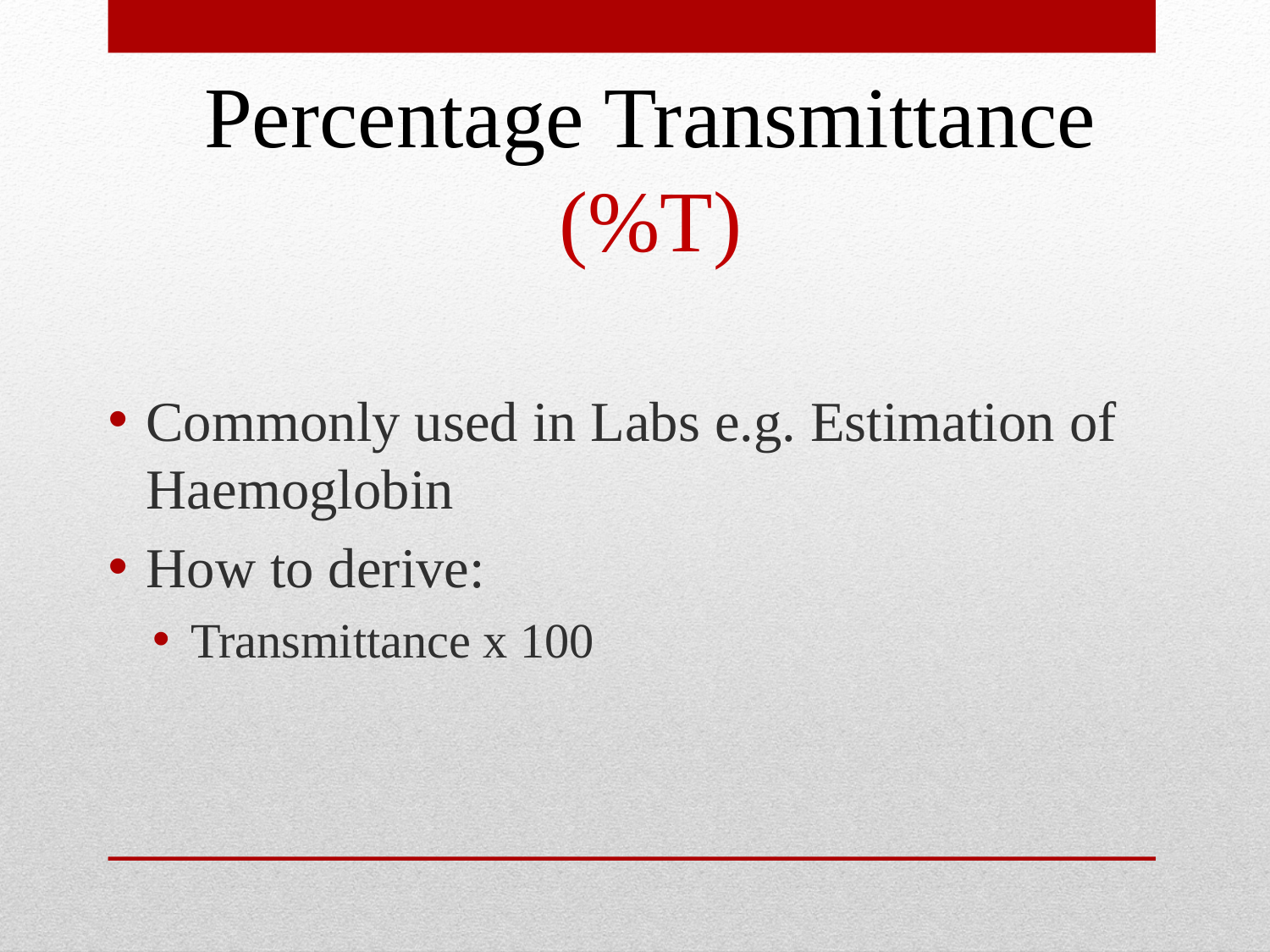

# Percentage Transmittance (%T)
Commonly used in Labs e.g. Estimation of Haemoglobin
How to derive:
Transmittance x 100